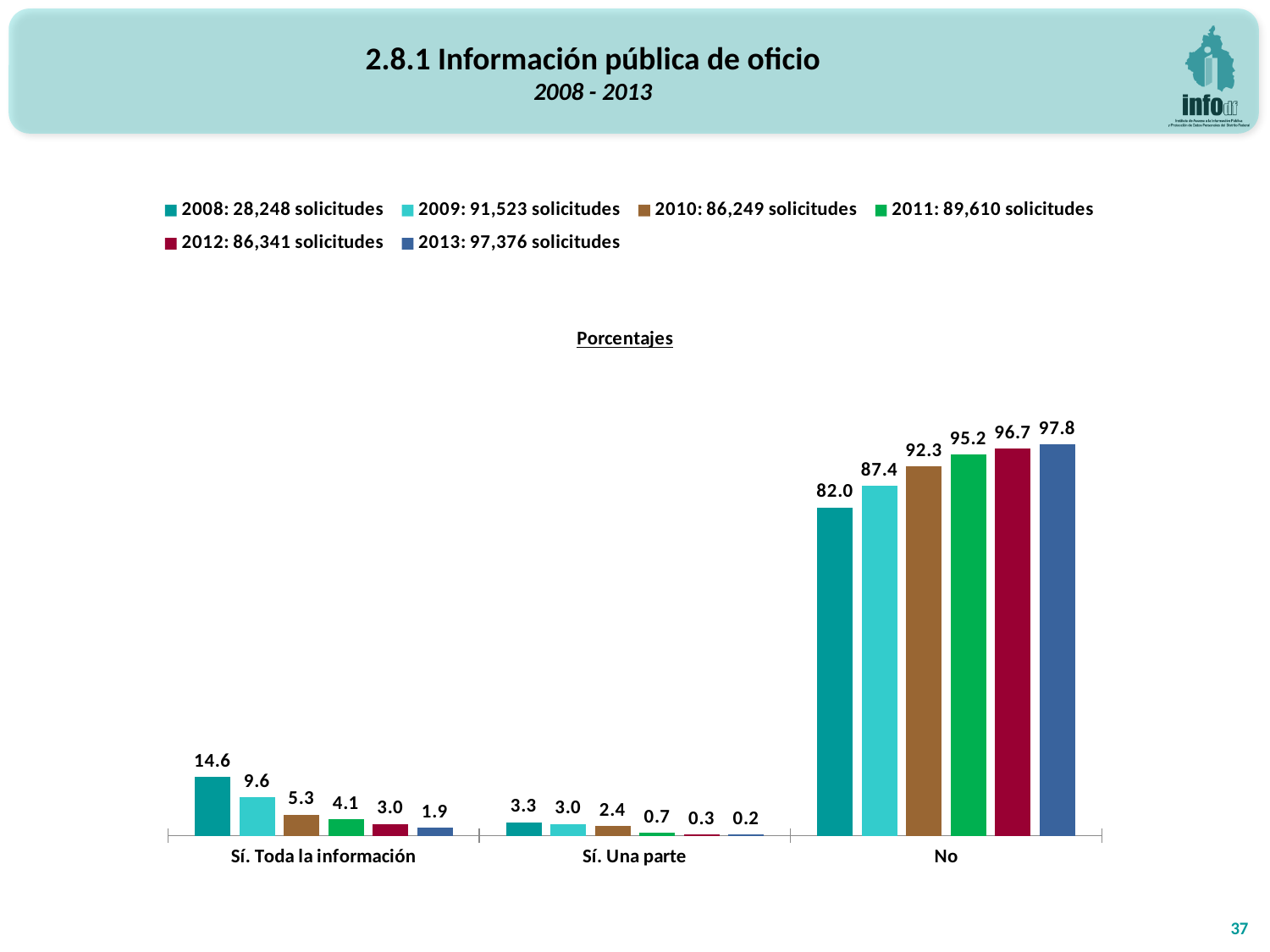

2.8.1 Información pública de oficio
2008 - 2013

### Chart: Porcentajes

| Category | 2008: 28,248 solicitudes | 2009: 91,523 solicitudes | 2010: 86,249 solicitudes | 2011: 89,610 solicitudes | 2012: 86,341 solicitudes | 2013: 97,376 solicitudes |
|---|---|---|---|---|---|---|
| Sí. Toda la información | 14.62758425375248 | 9.59977273472242 | 5.2777423506359495 | 4.07990179667448 | 2.9812024414820306 | 1.9368222149194874 |
| Sí. Una parte | 3.334749362786745 | 2.96209695923429 | 2.3930712240141907 | 0.671800022318938 | 0.2779675936113782 | 0.24544035491291497 |
| No | 82.03766638346077 | 87.43813030604326 | 92.32918642534986 | 95.2482981810066 | 96.74082996490664 | 97.81773743016758 |
37